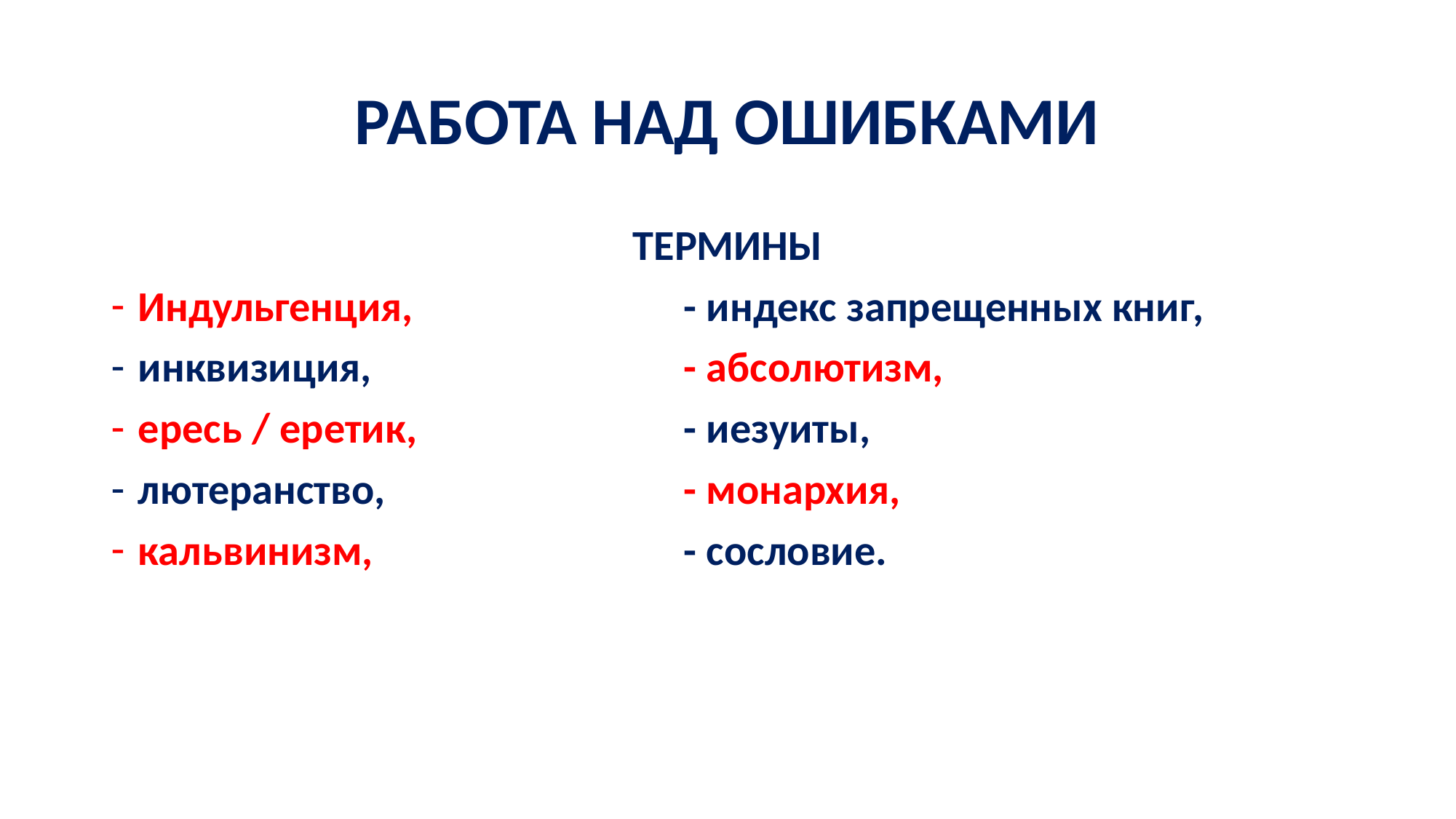

# РАБОТА НАД ОШИБКАМИ
ТЕРМИНЫ
Индульгенция, 			- индекс запрещенных книг,
инквизиция, 			- абсолютизм,
ересь / еретик, 			- иезуиты,
лютеранство, 			- монархия,
кальвинизм, 			- сословие.